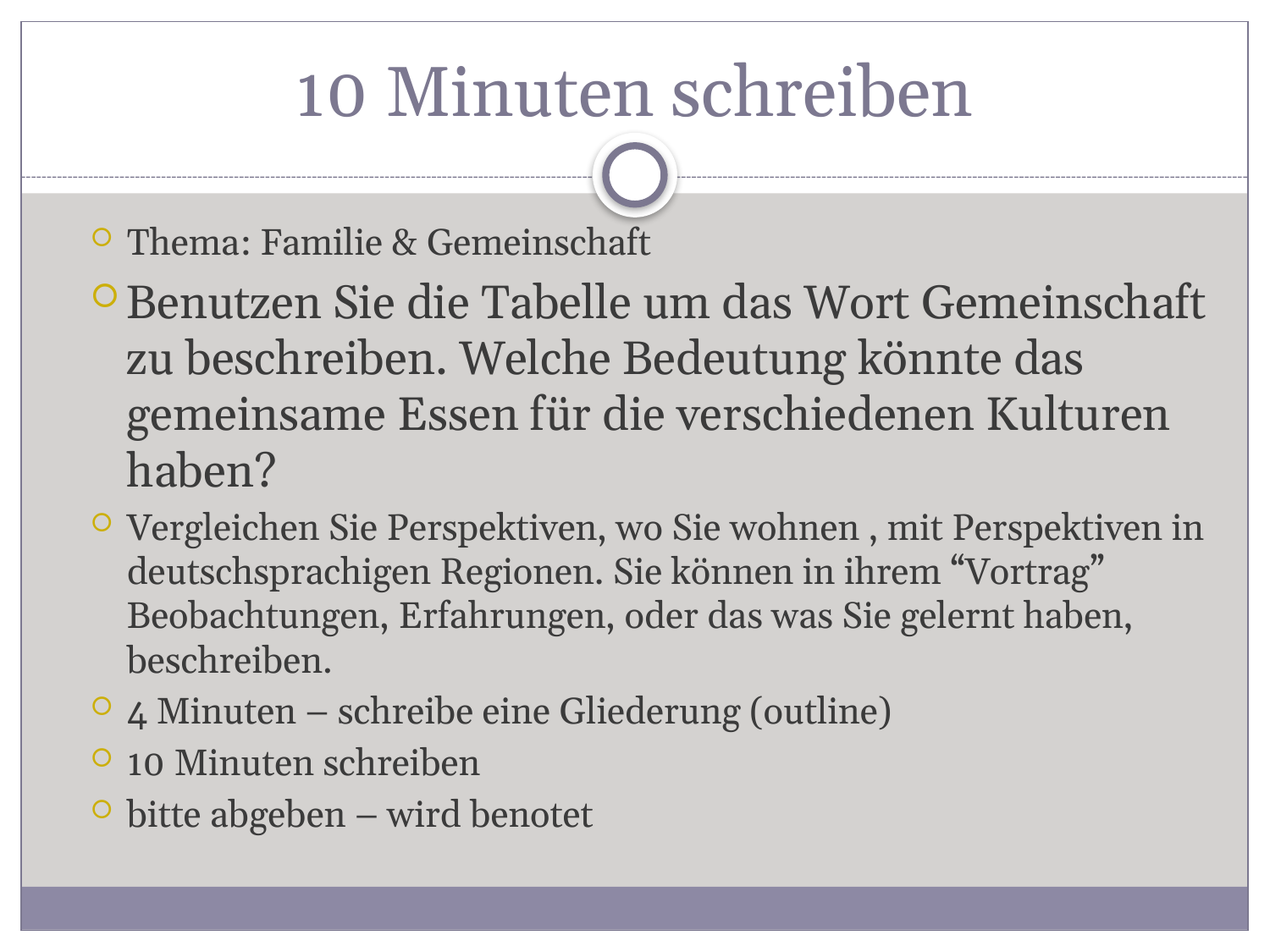

# 10 Minuten schreiben
Thema: Familie & Gemeinschaft
Benutzen Sie die Tabelle um das Wort Gemeinschaft zu beschreiben. Welche Bedeutung könnte das gemeinsame Essen für die verschiedenen Kulturen haben?
Vergleichen Sie Perspektiven, wo Sie wohnen , mit Perspektiven in deutschsprachigen Regionen. Sie können in ihrem “Vortrag” Beobachtungen, Erfahrungen, oder das was Sie gelernt haben, beschreiben.
4 Minuten – schreibe eine Gliederung (outline)
10 Minuten schreiben
bitte abgeben – wird benotet